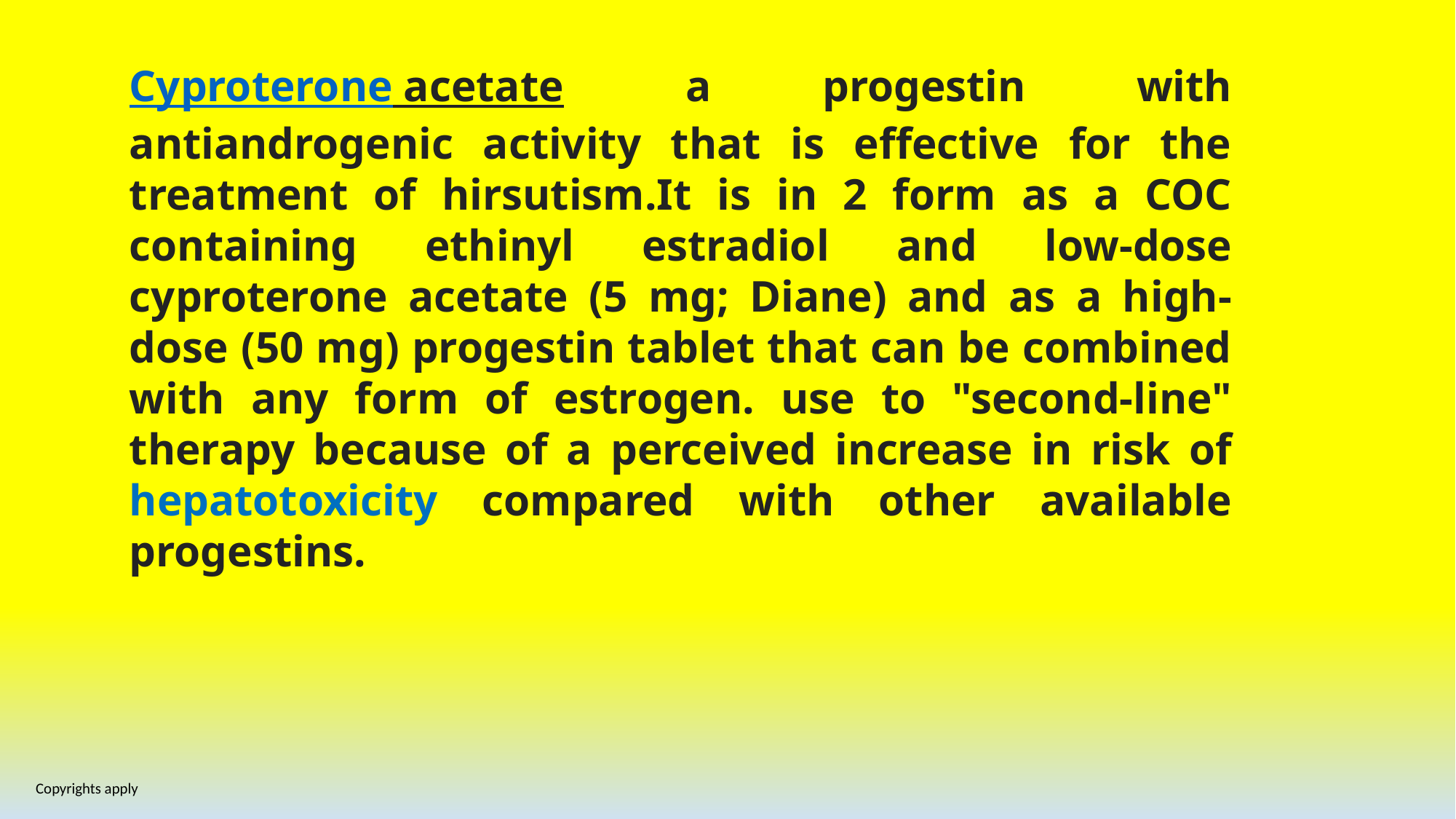

Cyproterone acetate  a progestin with antiandrogenic activity that is effective for the treatment of hirsutism.It is in 2 form as a COC containing ethinyl estradiol and low-dose cyproterone acetate (5 mg; Diane) and as a high-dose (50 mg) progestin tablet that can be combined with any form of estrogen. use to "second-line" therapy because of a perceived increase in risk of hepatotoxicity compared with other available progestins.